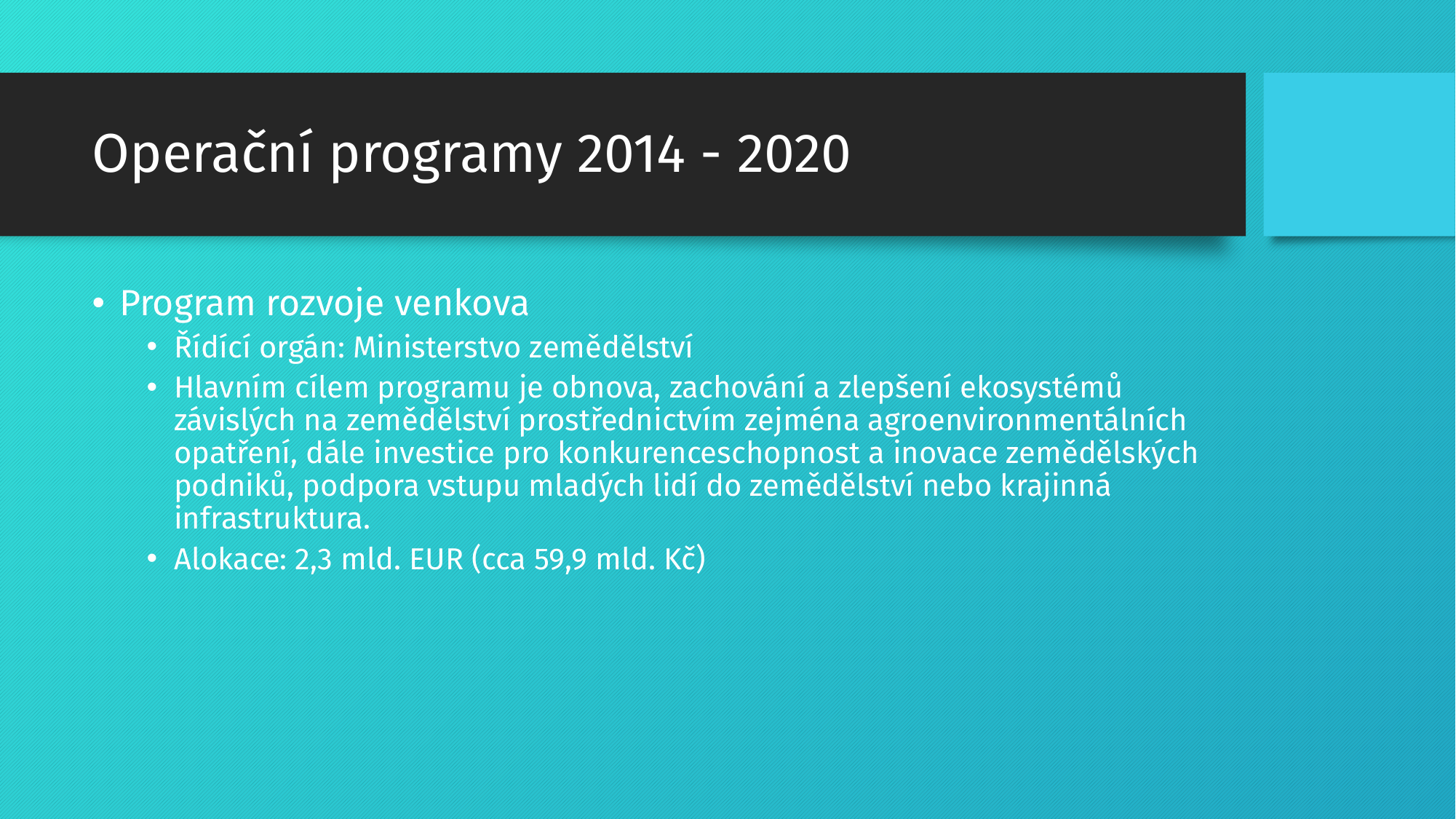

# Operační programy 2014 - 2020
Program rozvoje venkova
Řídící orgán: Ministerstvo zemědělství
Hlavním cílem programu je obnova, zachování a zlepšení ekosystémů závislých na zemědělství prostřednictvím zejména agroenvironmentálních opatření, dále investice pro konkurenceschopnost a inovace zemědělských podniků, podpora vstupu mladých lidí do zemědělství nebo krajinná infrastruktura.
Alokace: 2,3 mld. EUR (cca 59,9 mld. Kč)